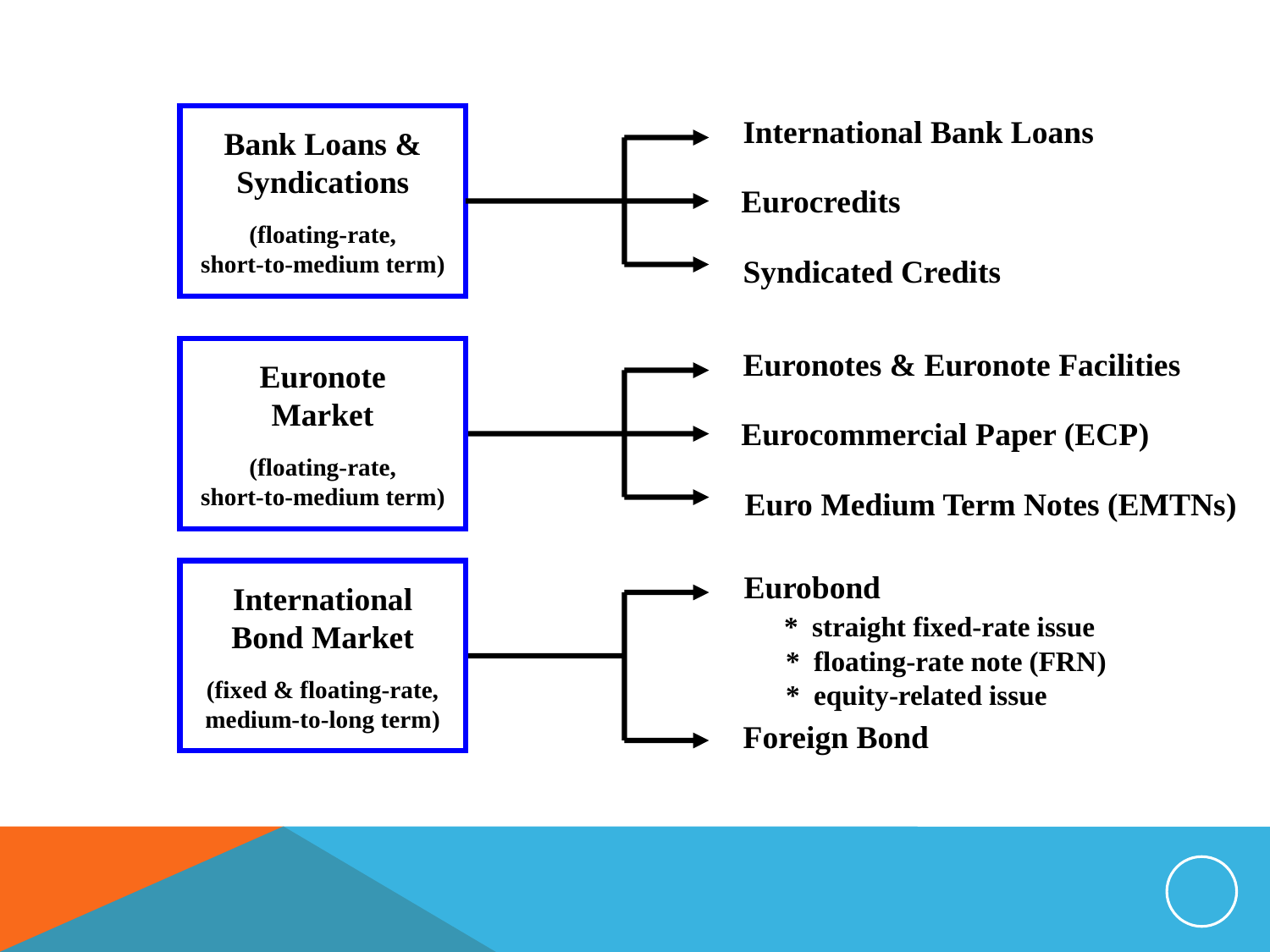

Bank Loans &
Syndications

(floating-rate,
short-to-medium term)
International Bank Loans

Eurocredits

Syndicated Credits

Euronote
Market

(floating-rate,
short-to-medium term)
Euronotes & Euronote Facilities

Eurocommercial Paper (ECP)

Euro Medium Term Notes (EMTNs)

International
Bond Market

(fixed & floating-rate,
medium-to-long term)
Eurobond
     *  straight fixed-rate issue
      *  floating-rate note (FRN)
      *  equity-related issue

Foreign Bond